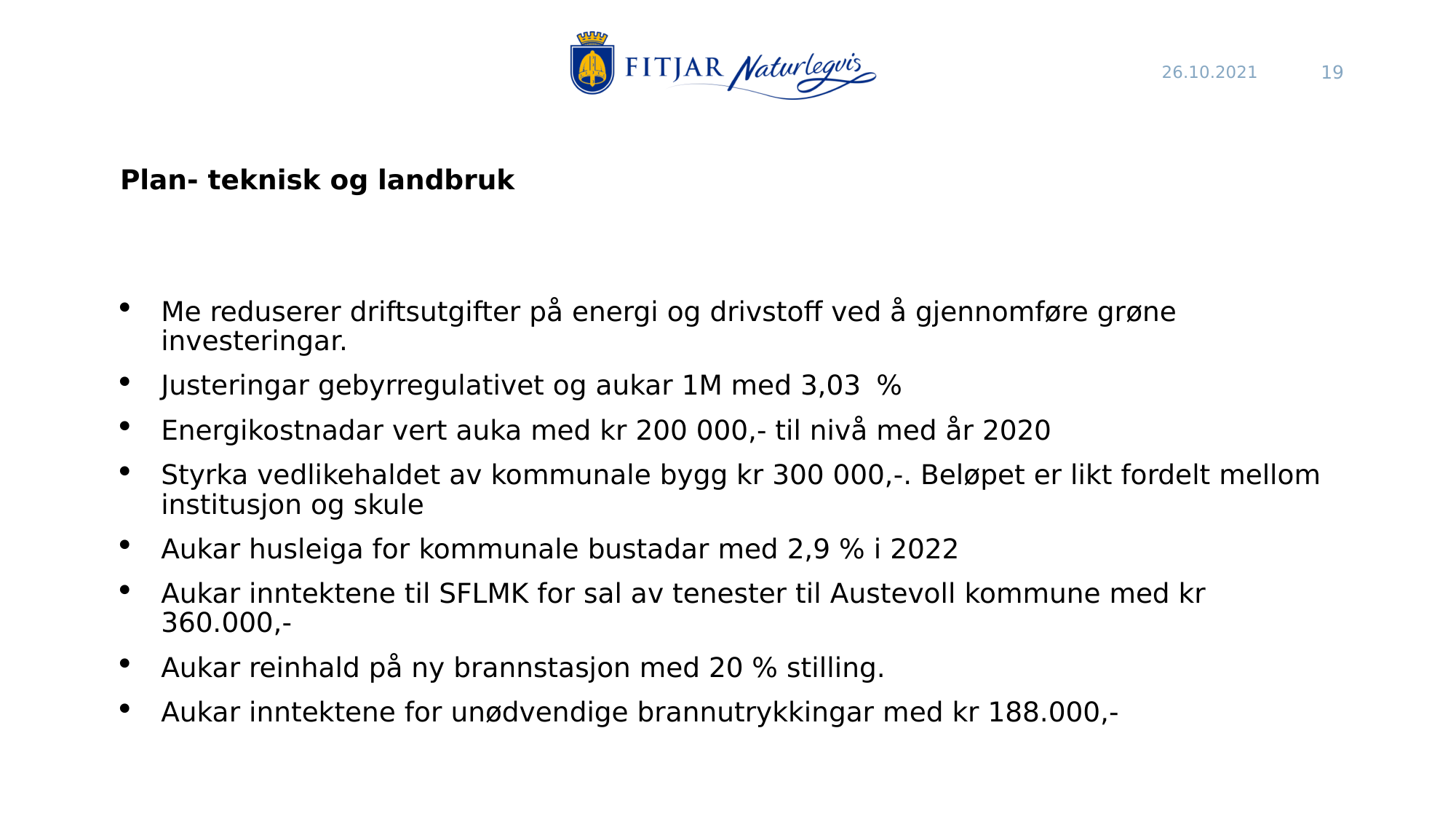

26.10.2021
19
# Plan- teknisk og landbruk
Me reduserer driftsutgifter på energi og drivstoff ved å gjennomføre grøne investeringar.
Justeringar gebyrregulativet og aukar 1M med 3,03  %
Energikostnadar vert auka med kr 200 000,- til nivå med år 2020
Styrka vedlikehaldet av kommunale bygg kr 300 000,-. Beløpet er likt fordelt mellom institusjon og skule
Aukar husleiga for kommunale bustadar med 2,9 % i 2022
Aukar inntektene til SFLMK for sal av tenester til Austevoll kommune med kr 360.000,-
Aukar reinhald på ny brannstasjon med 20 % stilling.
Aukar inntektene for unødvendige brannutrykkingar med kr 188.000,-